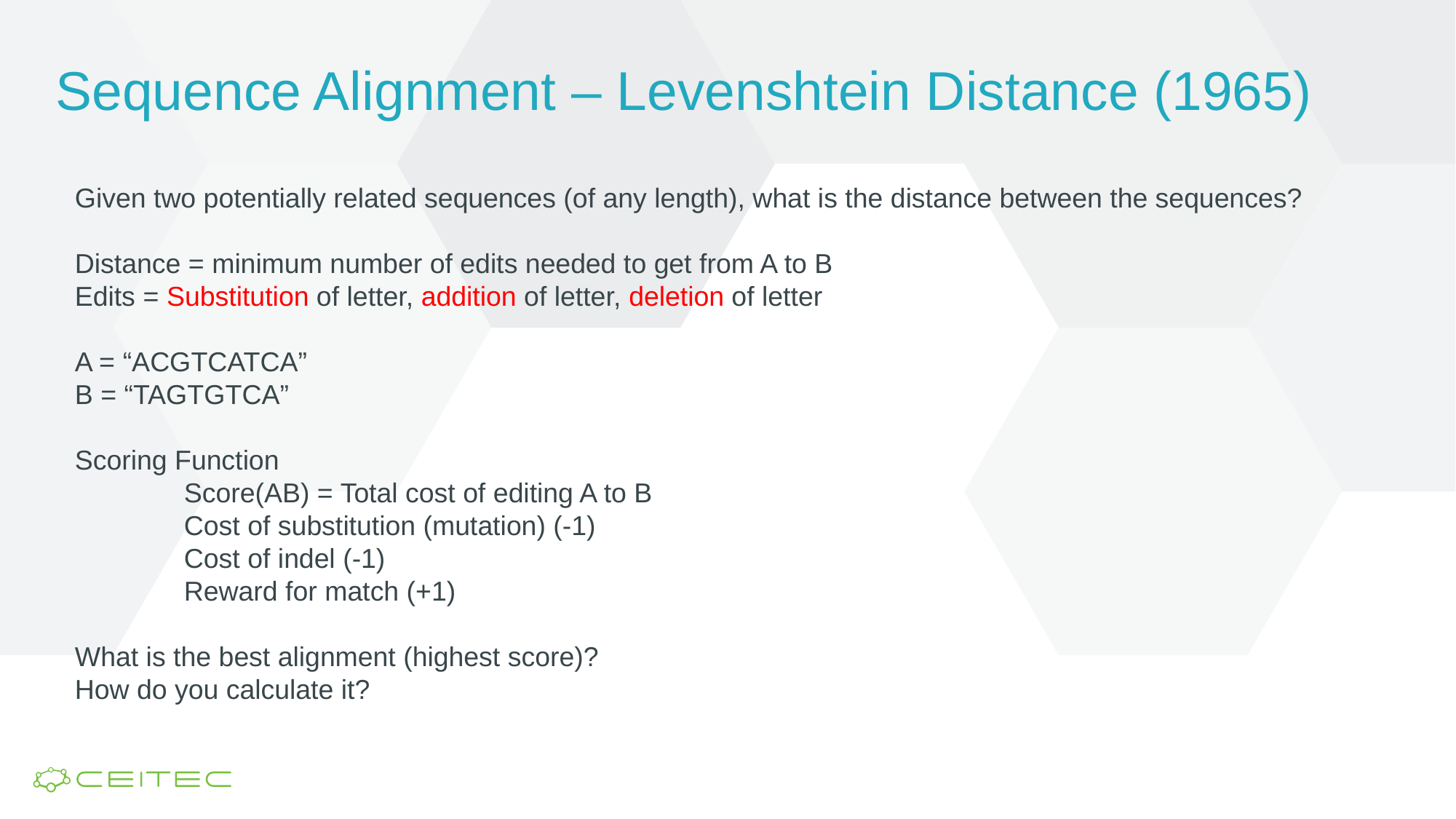

# Sequence Alignment – Levenshtein Distance (1965)
Given two potentially related sequences (of any length), what is the distance between the sequences?

Distance = minimum number of edits needed to get from A to B
Edits = Substitution of letter, addition of letter, deletion of letter

A = “ACGTCATCA”
B = “TAGTGTCA”

Scoring Function
	Score(AB) = Total cost of editing A to B
	Cost of substitution (mutation) (-1)
	Cost of indel (-1)
	Reward for match (+1)

What is the best alignment (highest score)?
How do you calculate it?